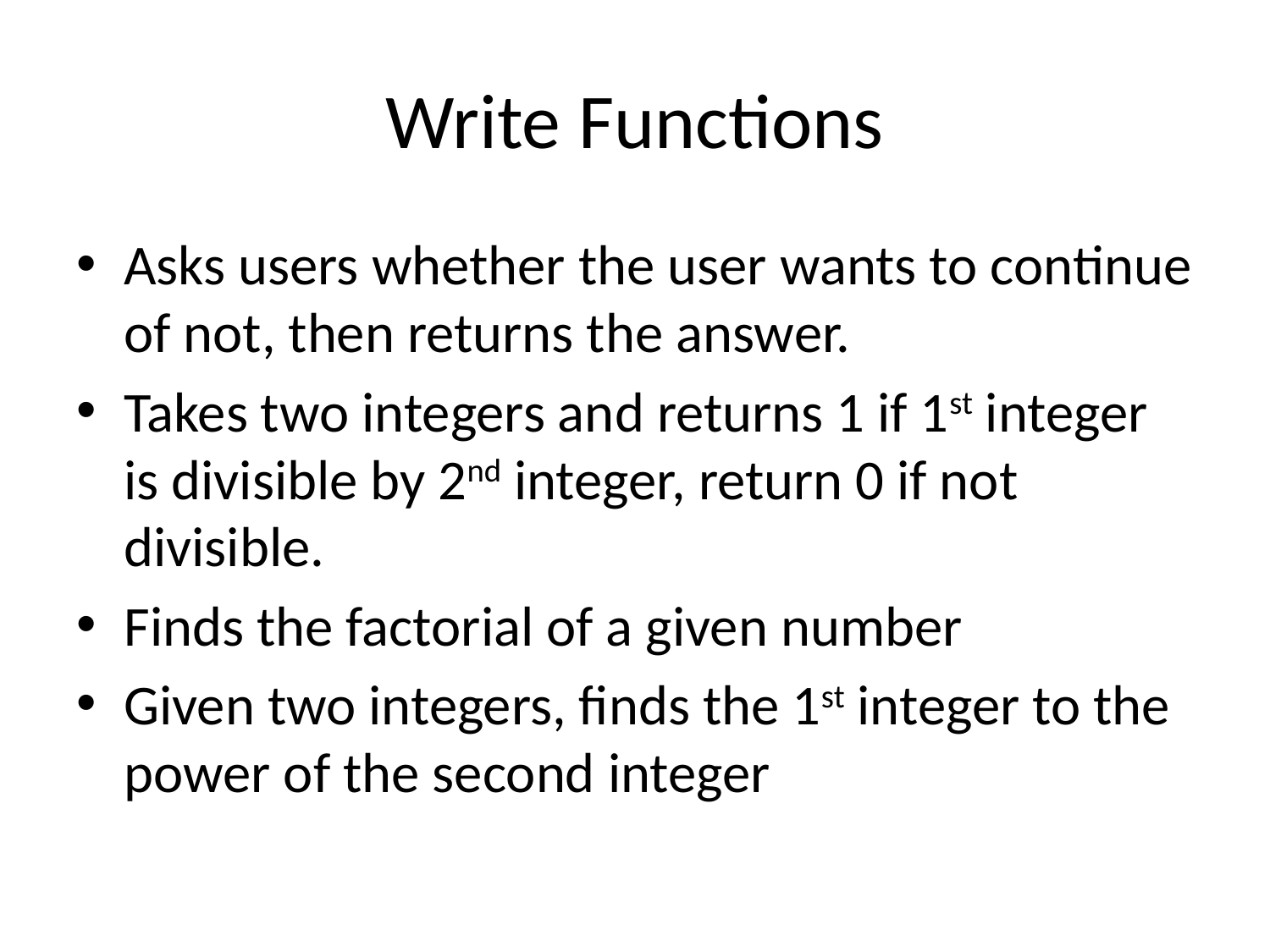

# Write Functions
Asks users whether the user wants to continue of not, then returns the answer.
Takes two integers and returns 1 if 1st integer is divisible by 2nd integer, return 0 if not divisible.
Finds the factorial of a given number
Given two integers, finds the 1st integer to the power of the second integer